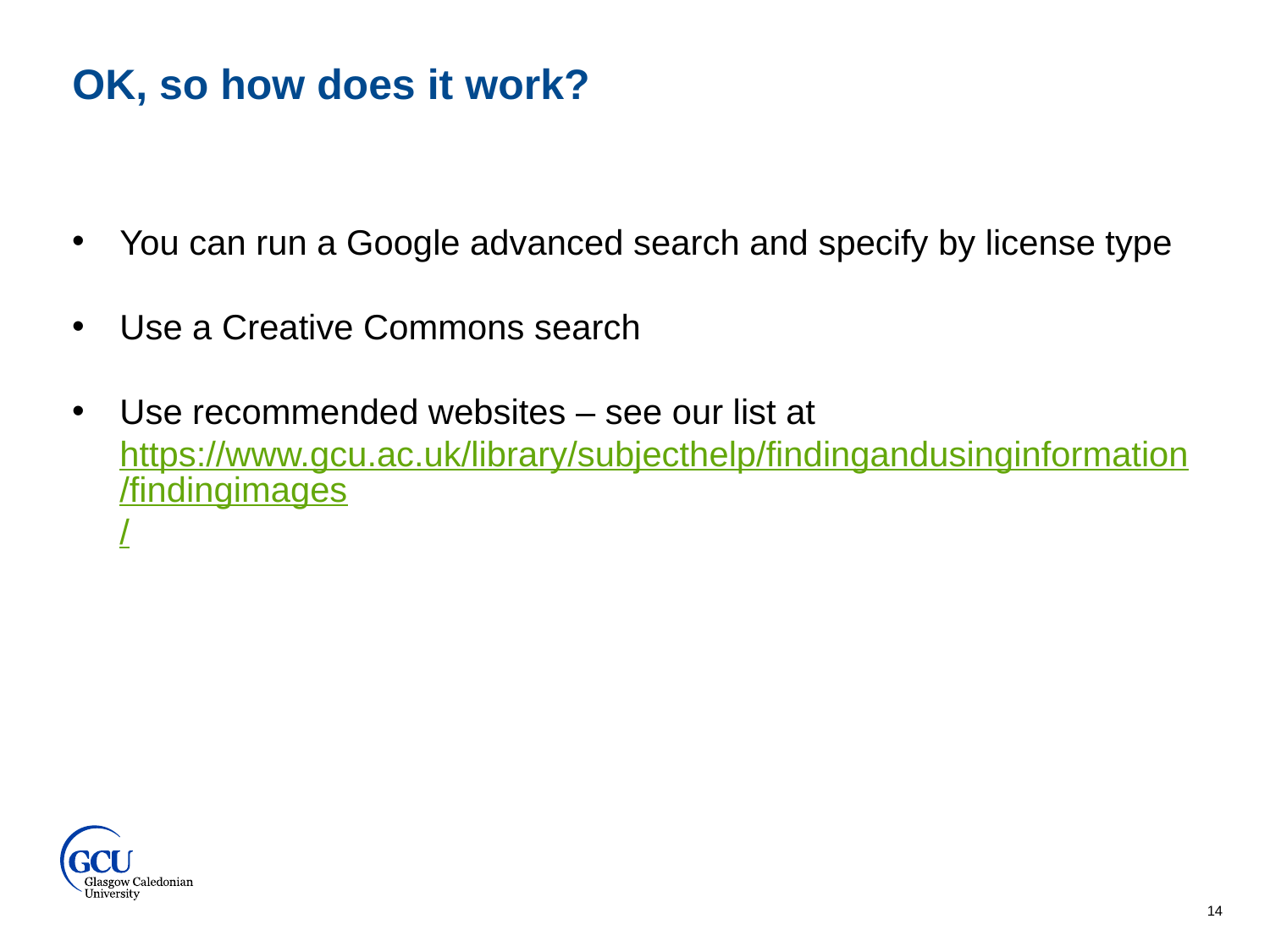

OK, so how does it work?
You can run a Google advanced search and specify by license type
Use a Creative Commons search
Use recommended websites – see our list at https://www.gcu.ac.uk/library/subjecthelp/findingandusinginformation/findingimages/